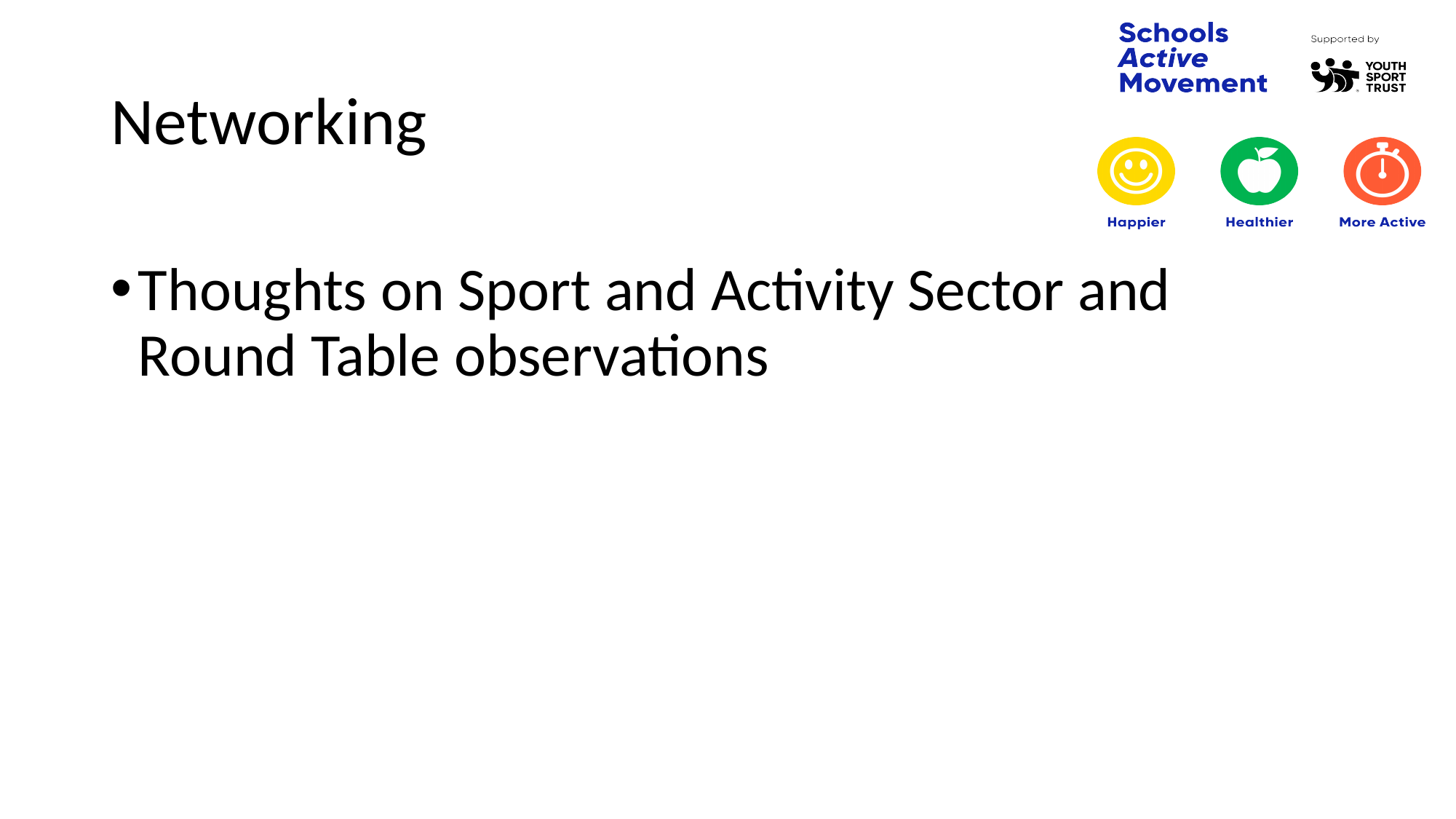

# Networking
Thoughts on Sport and Activity Sector and Round Table observations